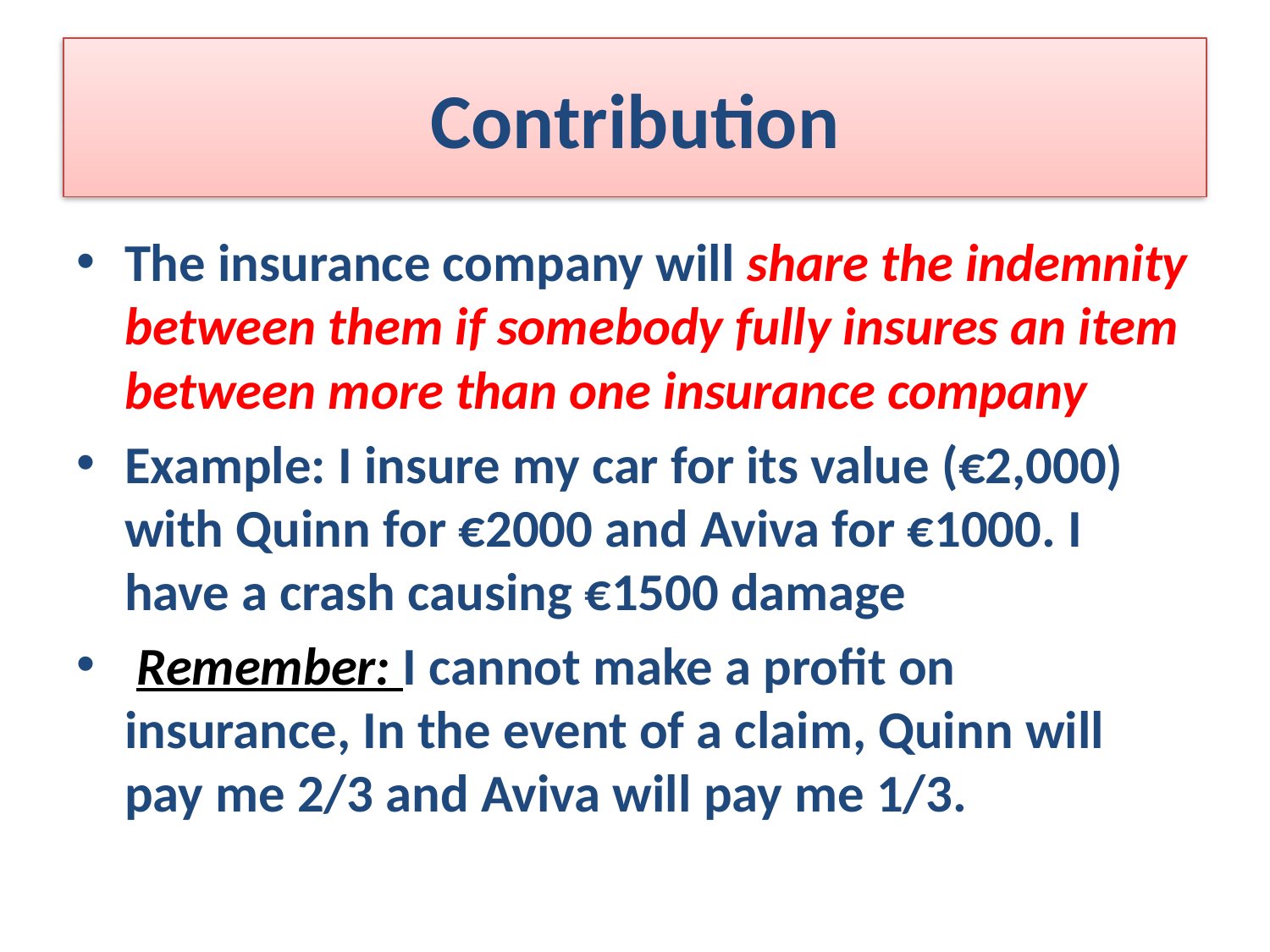

# Contribution
The insurance company will share the indemnity between them if somebody fully insures an item between more than one insurance company
Example: I insure my car for its value (€2,000) with Quinn for €2000 and Aviva for €1000. I have a crash causing €1500 damage
 Remember: I cannot make a profit on insurance, In the event of a claim, Quinn will pay me 2/3 and Aviva will pay me 1/3.